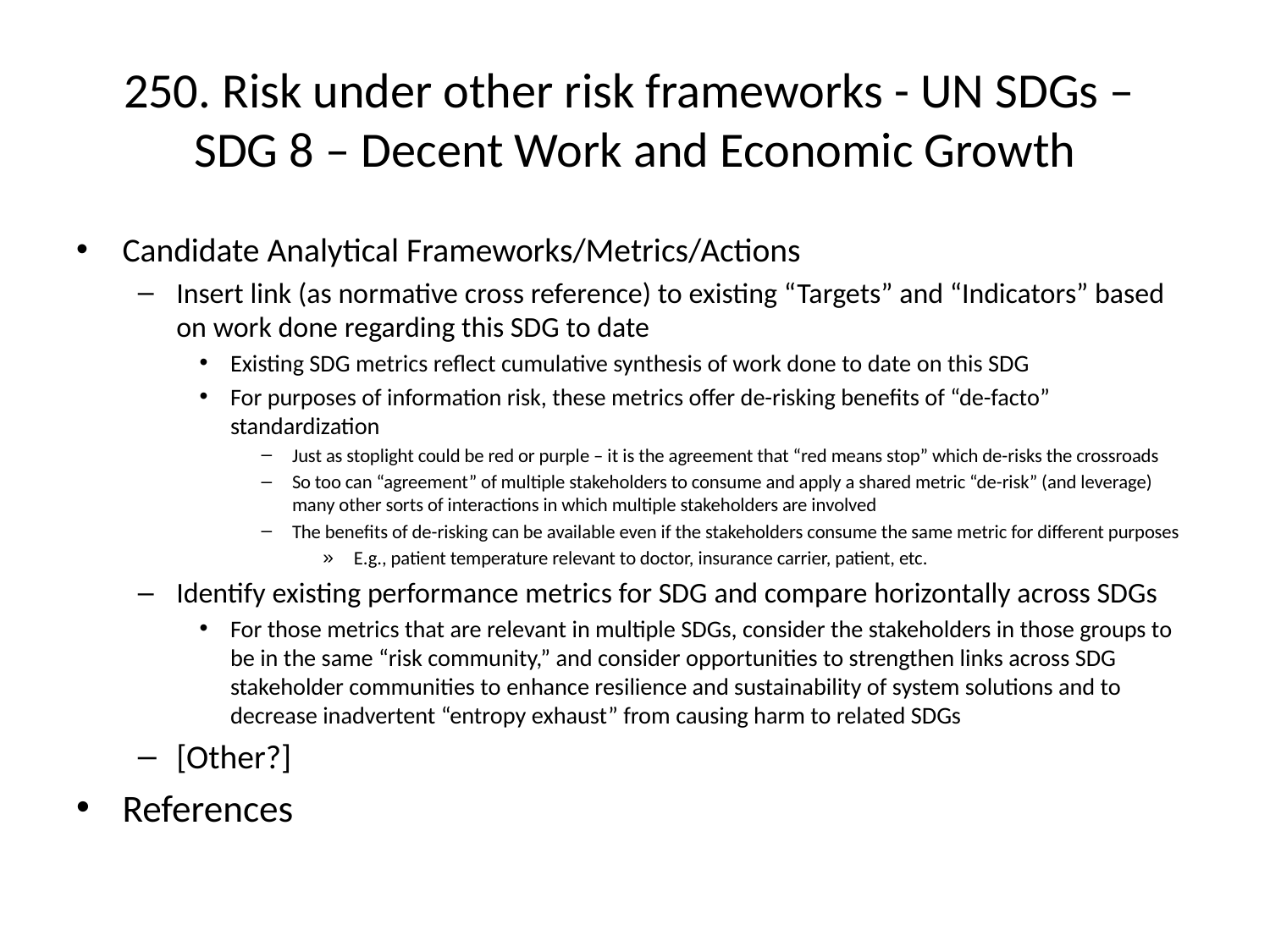

# 250. Risk under other risk frameworks - UN SDGs – SDG 8 – Decent Work and Economic Growth
Candidate Analytical Frameworks/Metrics/Actions
Insert link (as normative cross reference) to existing “Targets” and “Indicators” based on work done regarding this SDG to date
Existing SDG metrics reflect cumulative synthesis of work done to date on this SDG
For purposes of information risk, these metrics offer de-risking benefits of “de-facto” standardization
Just as stoplight could be red or purple – it is the agreement that “red means stop” which de-risks the crossroads
So too can “agreement” of multiple stakeholders to consume and apply a shared metric “de-risk” (and leverage) many other sorts of interactions in which multiple stakeholders are involved
The benefits of de-risking can be available even if the stakeholders consume the same metric for different purposes
E.g., patient temperature relevant to doctor, insurance carrier, patient, etc.
Identify existing performance metrics for SDG and compare horizontally across SDGs
For those metrics that are relevant in multiple SDGs, consider the stakeholders in those groups to be in the same “risk community,” and consider opportunities to strengthen links across SDG stakeholder communities to enhance resilience and sustainability of system solutions and to decrease inadvertent “entropy exhaust” from causing harm to related SDGs
[Other?]
References